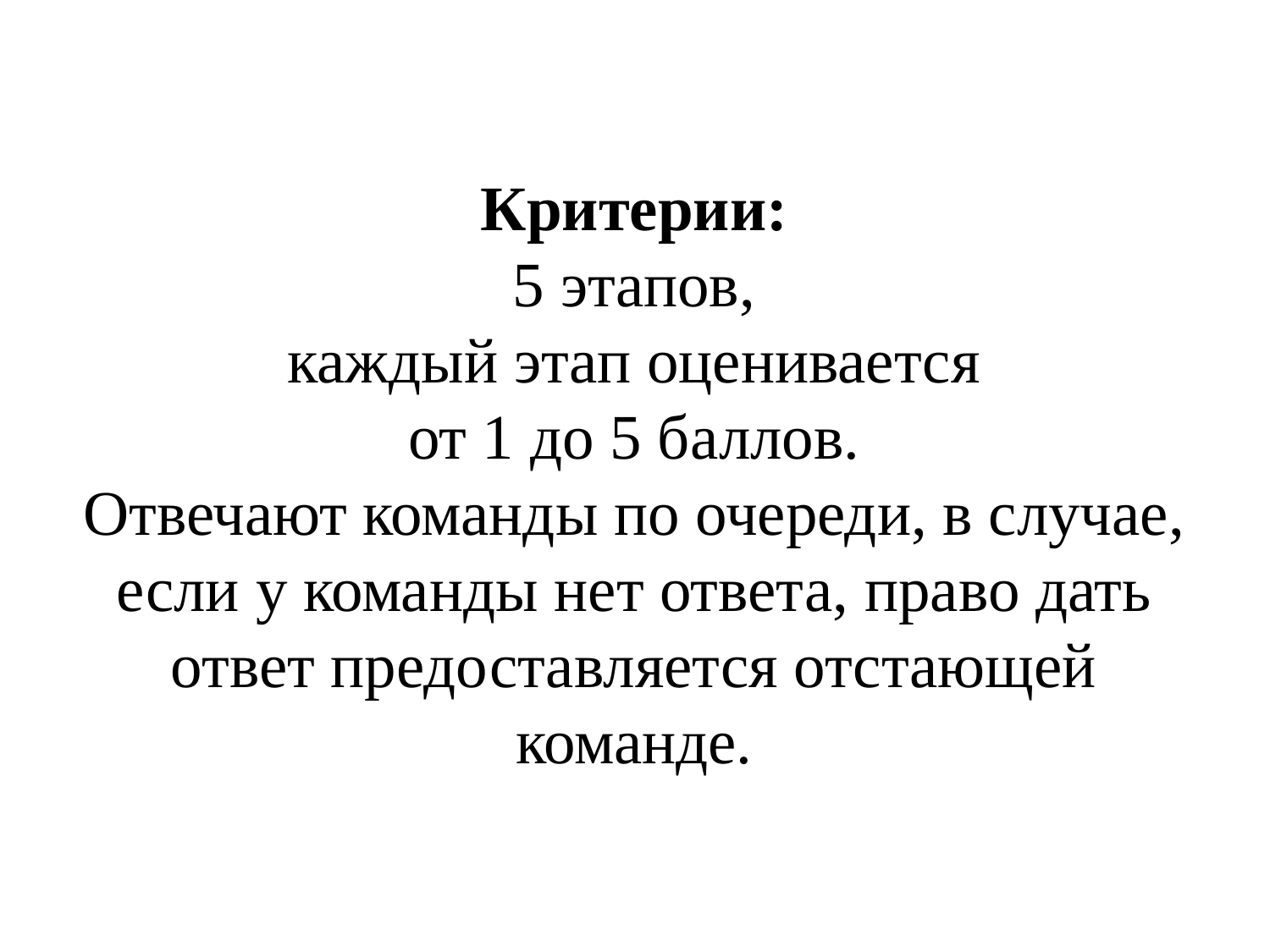

# Критерии: 5 этапов, каждый этап оценивается от 1 до 5 баллов. Отвечают команды по очереди, в случае, если у команды нет ответа, право дать ответ предоставляется отстающей команде.